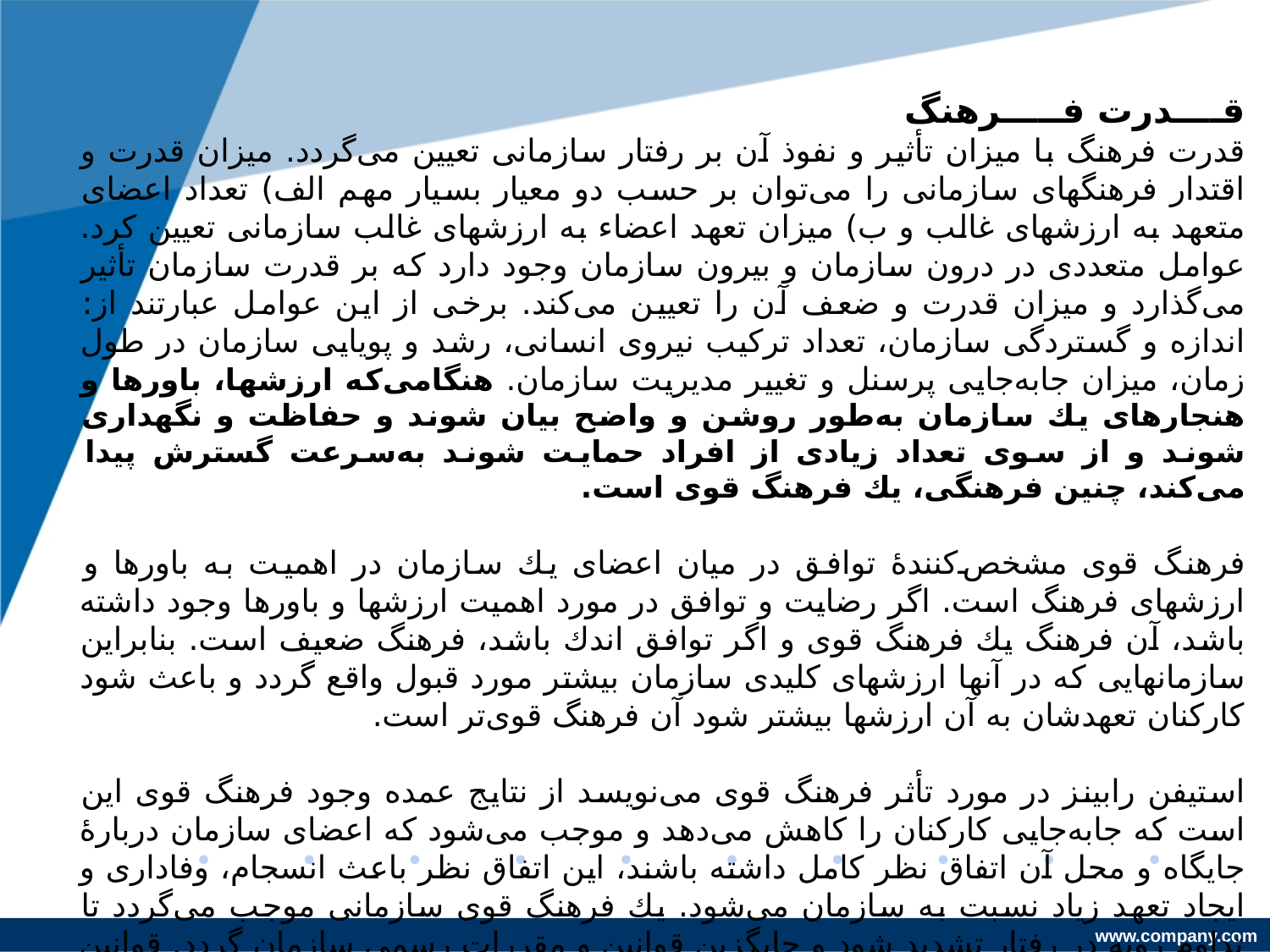

قــــدرت فـــــرهنگ
قدرت فرهنگ با میزان تأثیر و نفوذ آن بر رفتار سازمانی تعیین می‌گردد. میزان قدرت و اقتدار فرهنگهای سازمانی را می‌توان بر حسب دو معیار بسیار مهم الف) تعداد اعضای متعهد به ارزشهای غالب و ب) میزان تعهد اعضاء به ارزشهای غالب سازمانی تعیین كرد. عوامل متعددی در درون سازمان و بیرون سازمان وجود دارد كه بر قدرت سازمان تأثیر می‌گذارد و میزان قدرت و ضعف آن را تعیین می‌كند. برخی از این عوامل عبارتند از: اندازه و گستردگی سازمان، تعداد تركیب نیروی انسانی، رشد و پویایی سازمان در طول زمان، میزان جابه‌جایی پرسنل و تغییر مدیریت سازمان. هنگامی‌كه ارزشها، باورها و هنجارهای یك سازمان به‌طور روشن و واضح بیان شوند و حفاظت و نگهداری شوند و از سوی تعداد زیادی از افراد حمایت شوند به‌سرعت گسترش پیدا می‌كند، چنین فرهنگی، یك فرهنگ قوی است.

فرهنگ قوی مشخص‌كنندۀ توافق در میان اعضای یك سازمان در اهمیت به باورها و ارزشهای فرهنگ است. اگر رضایت و توافق در مورد اهمیت ارزشها و باورها وجود داشته باشد، آن فرهنگ یك فرهنگ قوی و اگر توافق اندك باشد، فرهنگ ضعیف است. بنابراین سازمانهایی كه در آنها ارزشهای كلیدی سازمان بیشتر مورد قبول واقع گردد و باعث شود كاركنان تعهدشان به آن ارزشها بیشتر شود آن فرهنگ قوی‌تر است.

استیفن رابینز در مورد تأثر فرهنگ قوی می‌نویسد از نتایج عمده وجود فرهنگ قوی این است كه جابه‌جایی كاركنان را كاهش می‌دهد و موجب می‌شود كه اعضای سازمان دربارۀ جایگاه و محل آن اتفاق نظر كامل داشته باشند، این اتفاق نظر باعث انسجام، وفاداری و ایجاد تعهد زیاد نسبت به سازمان می‌شود. یك فرهنگ قوی سازمانی موجب می‌گردد تا تداوم رویه در رفتار تشدید شود و جایگزین قوانین و مقررات رسمی سازمان گردد. قوانین و مقررات موجب خواهند شد كه سازمان نتواند نظر برقرار كند و به رفتارهای ما تداوم رویه بدهد و امور را پیش‌بینی نماید.